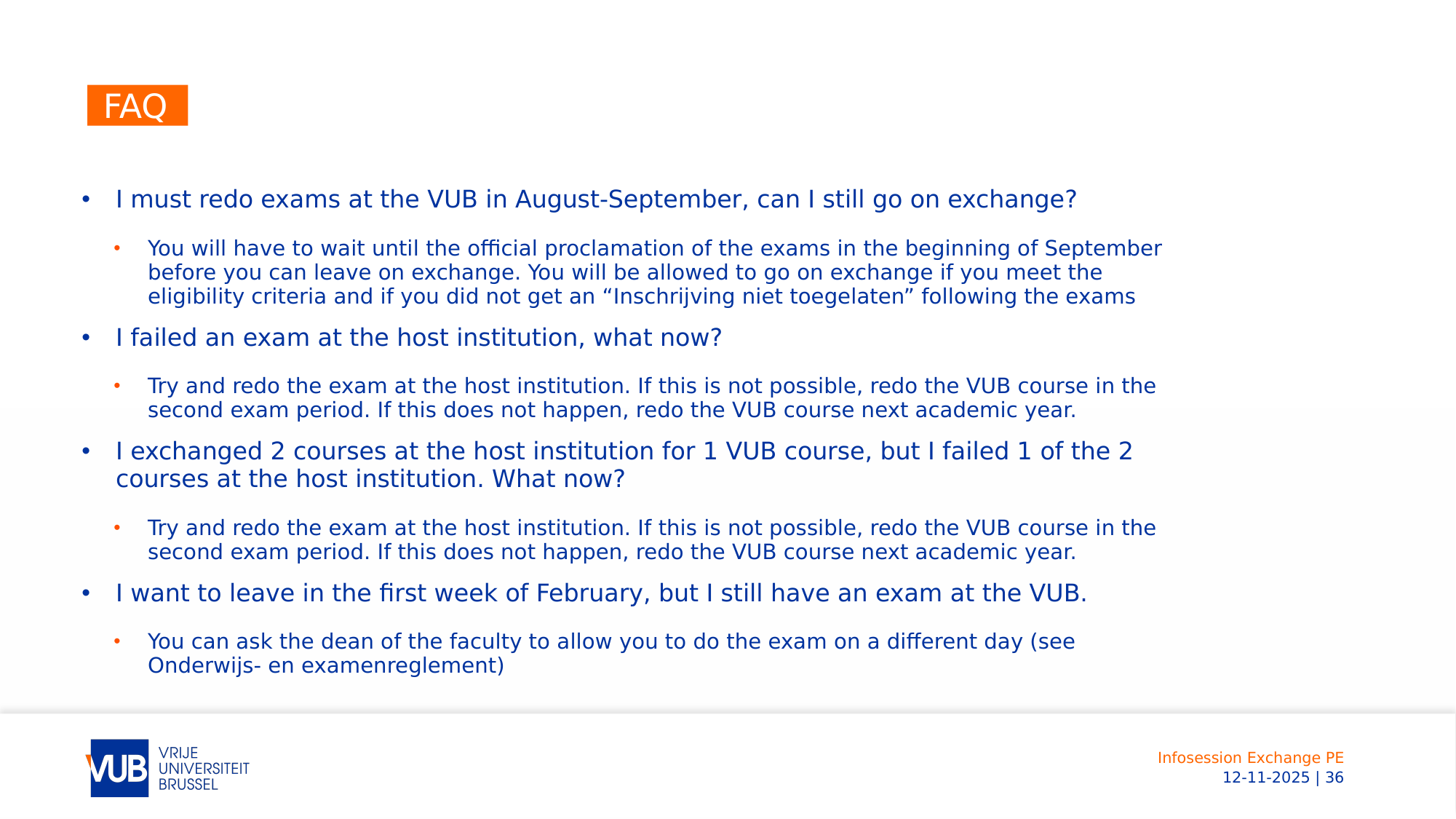

# FAQ
I must redo exams at the VUB in August-September, can I still go on exchange?
You will have to wait until the official proclamation of the exams in the beginning of September before you can leave on exchange. You will be allowed to go on exchange if you meet the eligibility criteria and if you did not get an “Inschrijving niet toegelaten” following the exams
I failed an exam at the host institution, what now?
Try and redo the exam at the host institution. If this is not possible, redo the VUB course in the second exam period. If this does not happen, redo the VUB course next academic year.
I exchanged 2 courses at the host institution for 1 VUB course, but I failed 1 of the 2 courses at the host institution. What now?
Try and redo the exam at the host institution. If this is not possible, redo the VUB course in the second exam period. If this does not happen, redo the VUB course next academic year.
I want to leave in the first week of February, but I still have an exam at the VUB.
You can ask the dean of the faculty to allow you to do the exam on a different day (see Onderwijs- en examenreglement)

Infosession Exchange PE
 12-11-2025 | 36